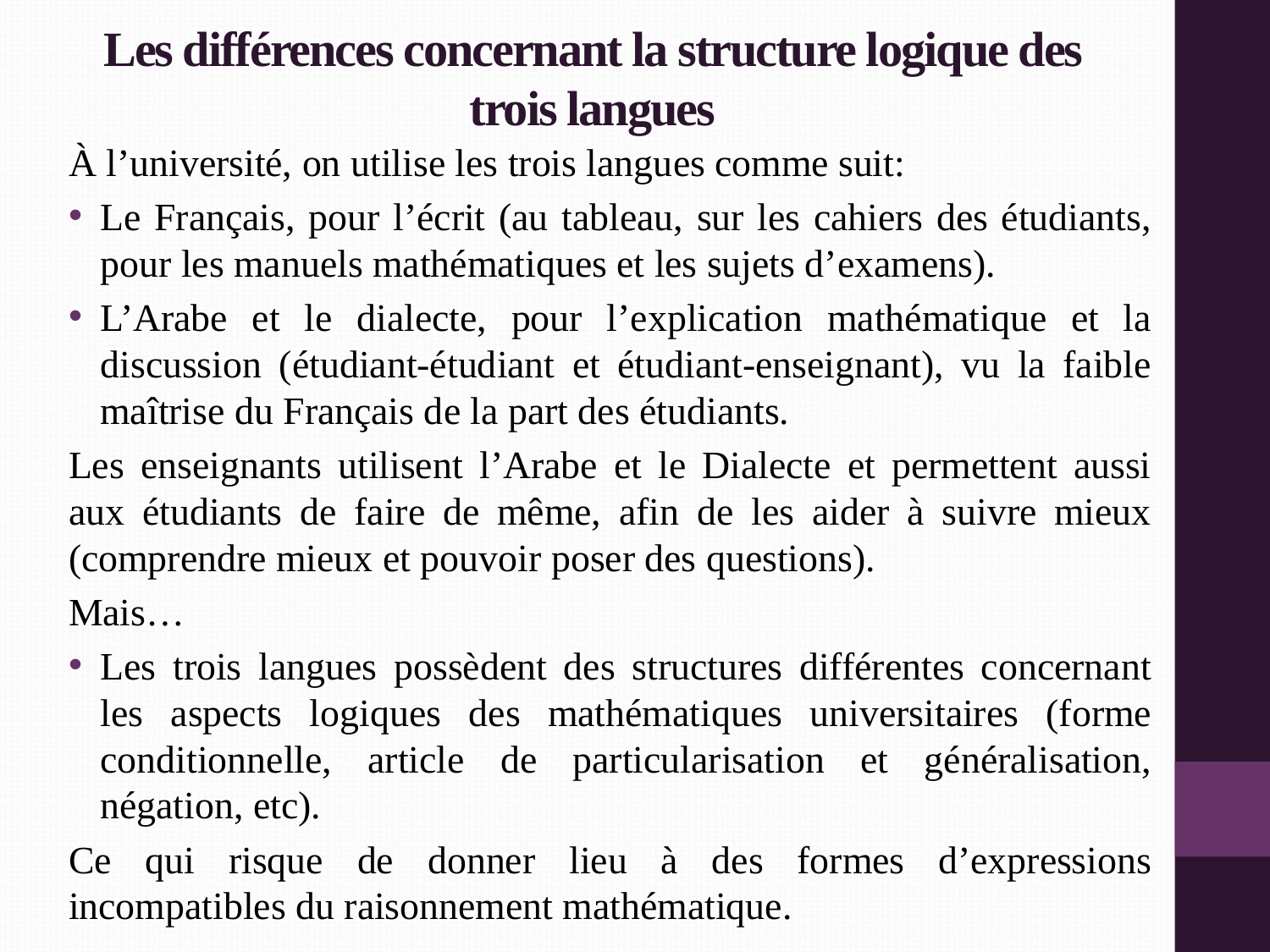

# Les différences concernant la structure logique des trois langues
À l’université, on utilise les trois langues comme suit:
Le Français, pour l’écrit (au tableau, sur les cahiers des étudiants, pour les manuels mathématiques et les sujets d’examens).
L’Arabe et le dialecte, pour l’explication mathématique et la discussion (étudiant-étudiant et étudiant-enseignant), vu la faible maîtrise du Français de la part des étudiants.
Les enseignants utilisent l’Arabe et le Dialecte et permettent aussi aux étudiants de faire de même, afin de les aider à suivre mieux (comprendre mieux et pouvoir poser des questions).
Mais…
Les trois langues possèdent des structures différentes concernant les aspects logiques des mathématiques universitaires (forme conditionnelle, article de particularisation et généralisation, négation, etc).
Ce qui risque de donner lieu à des formes d’expressions incompatibles du raisonnement mathématique.